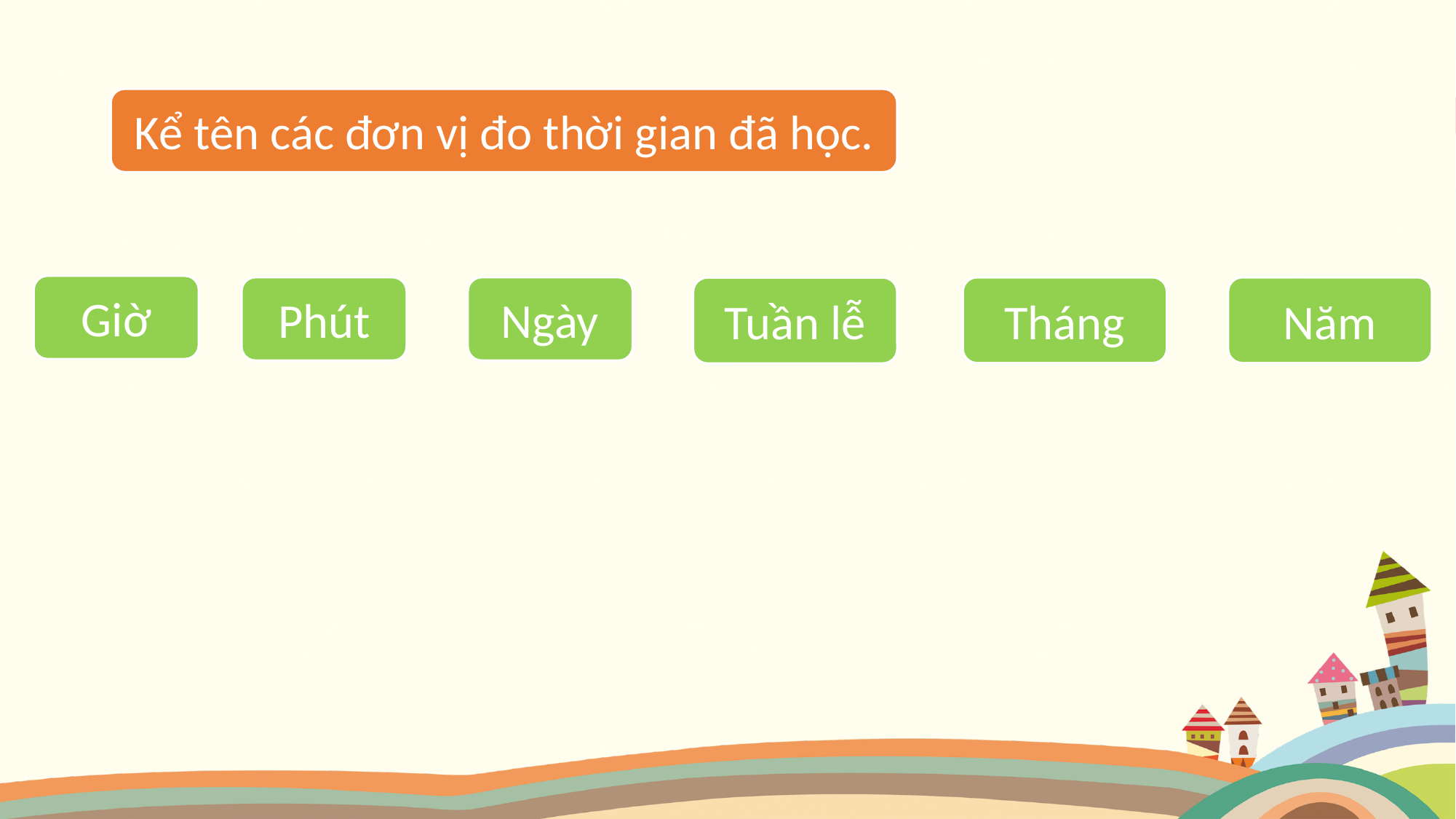

Kể tên các đơn vị đo thời gian đã học.
Giờ
Phút
Ngày
Tháng
Năm
Tuần lễ